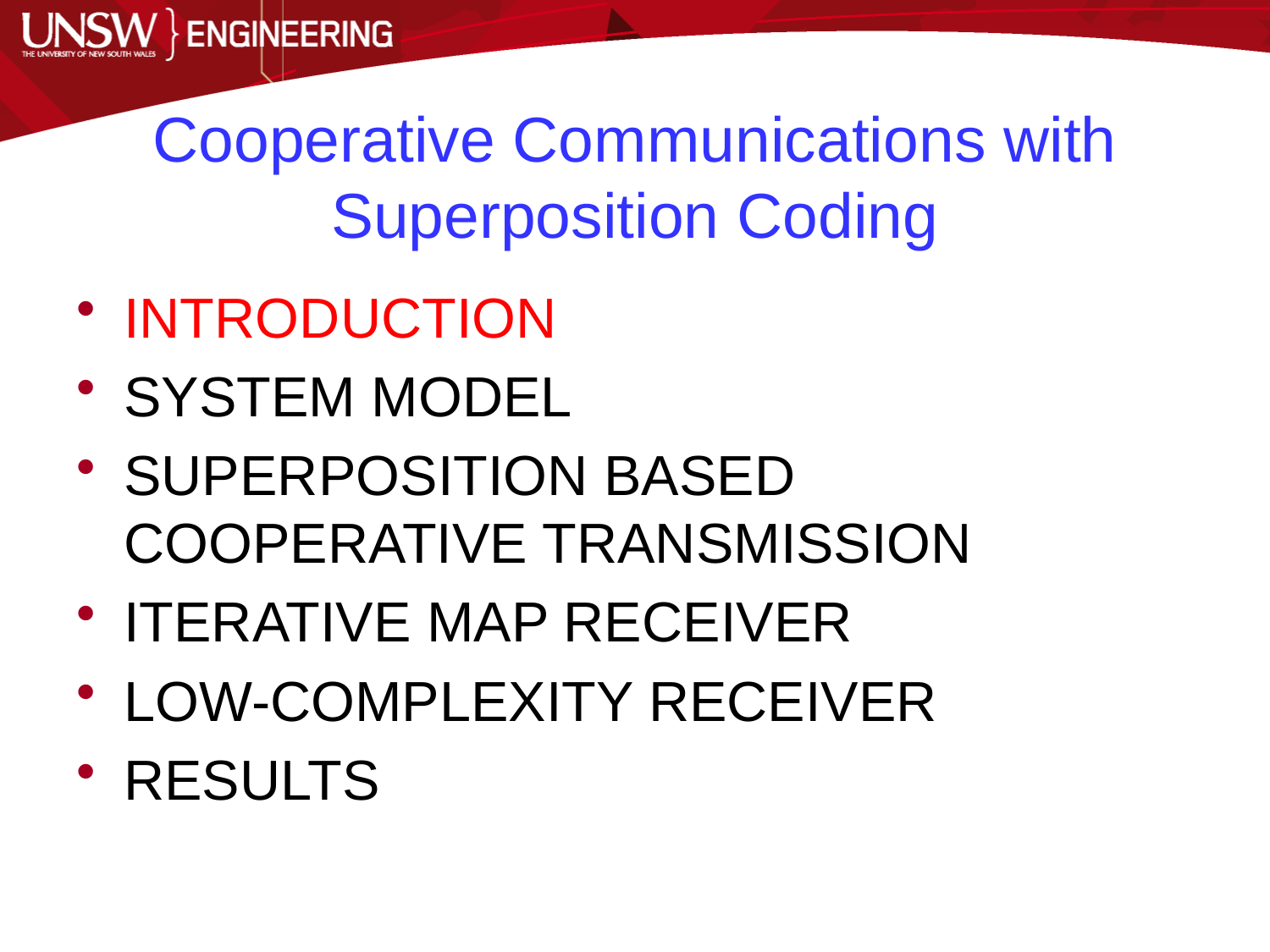

# Cooperative Communications with Superposition Coding
INTRODUCTION
SYSTEM MODEL
SUPERPOSITION BASED COOPERATIVE TRANSMISSION
ITERATIVE MAP RECEIVER
LOW-COMPLEXITY RECEIVER
RESULTS